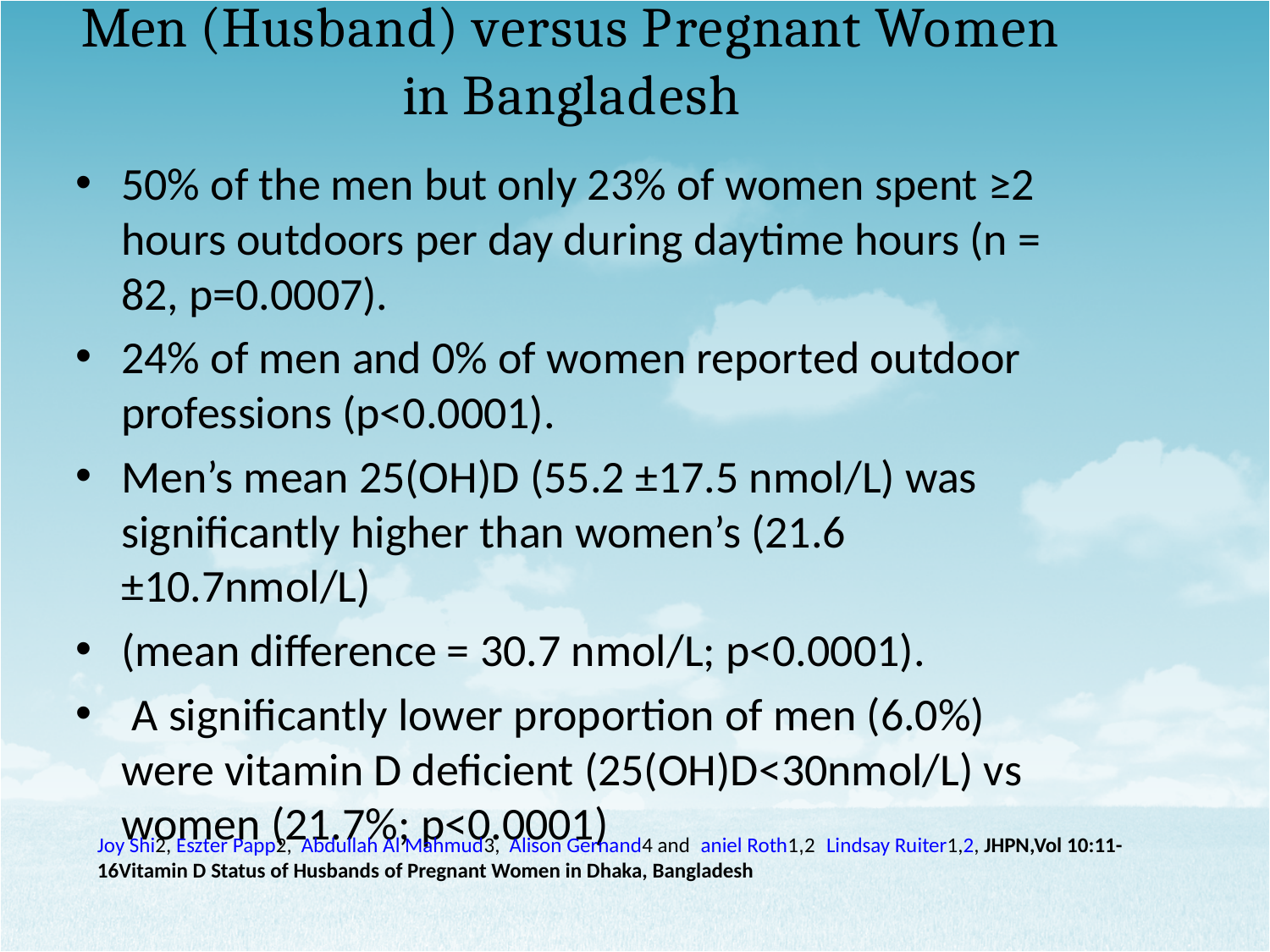

# Men (Husband) versus Pregnant Women in Bangladesh
50% of the men but only 23% of women spent ≥2 hours outdoors per day during daytime hours (n = 82, p=0.0007).
24% of men and 0% of women reported outdoor professions (p<0.0001).
Men’s mean 25(OH)D (55.2 ±17.5 nmol/L) was significantly higher than women’s (21.6 ±10.7nmol/L)
(mean difference = 30.7 nmol/L; p<0.0001).
 A significantly lower proportion of men (6.0%) were vitamin D deficient (25(OH)D<30nmol/L) vs women (21.7%; p<0.0001)
Joy Shi2, Eszter Papp2,  Abdullah Al Mahmud3,  Alison Gernand4 and  aniel Roth1,2  Lindsay Ruiter1,2, JHPN,Vol 10:11-16Vitamin D Status of Husbands of Pregnant Women in Dhaka, Bangladesh